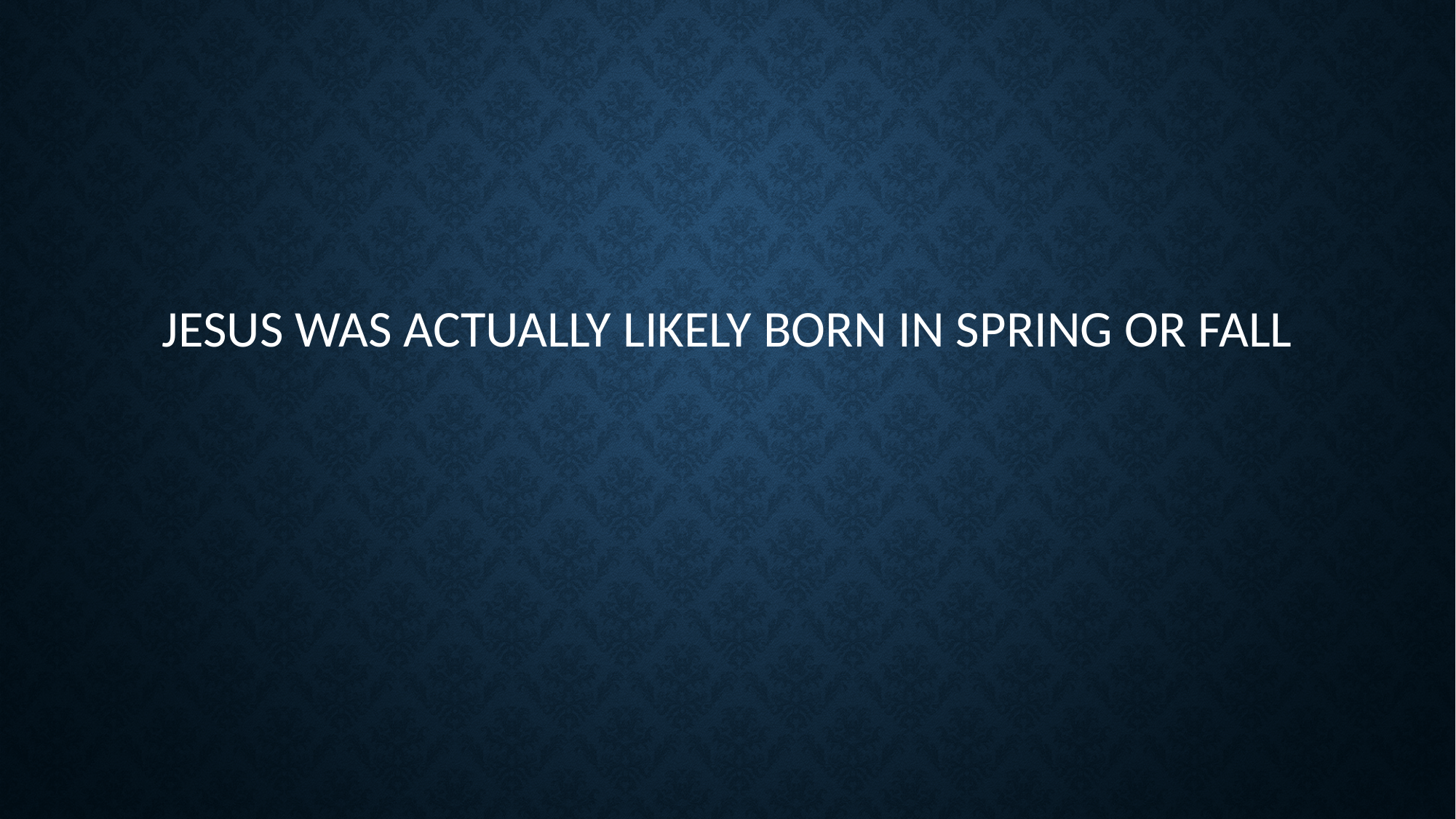

# Jesus was actually likely born in SPRING OR FALL